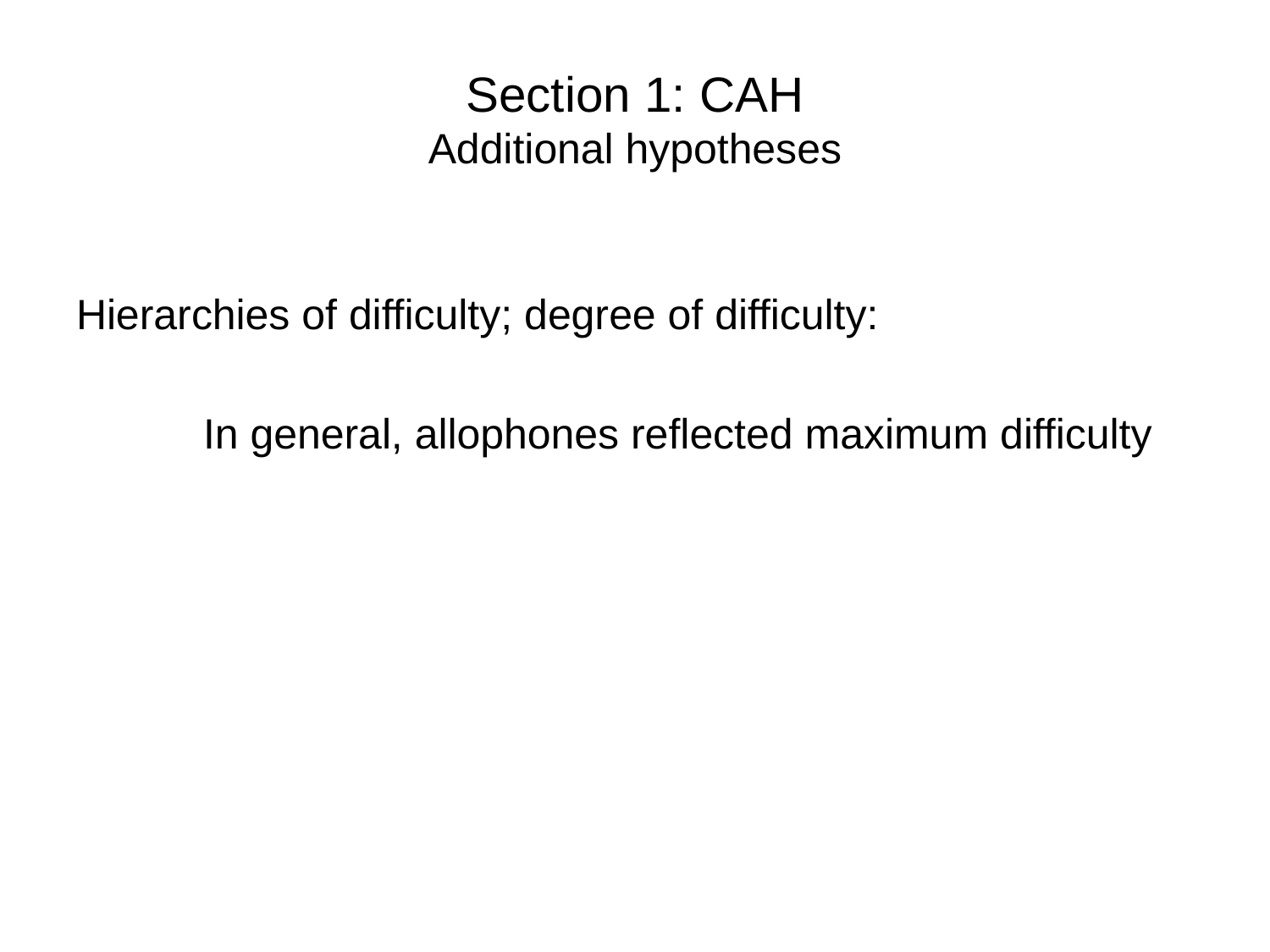

# Section 1: CAH Additional hypotheses

Hierarchies of difficulty; degree of difficulty:

	In general, allophones reflected maximum difficulty